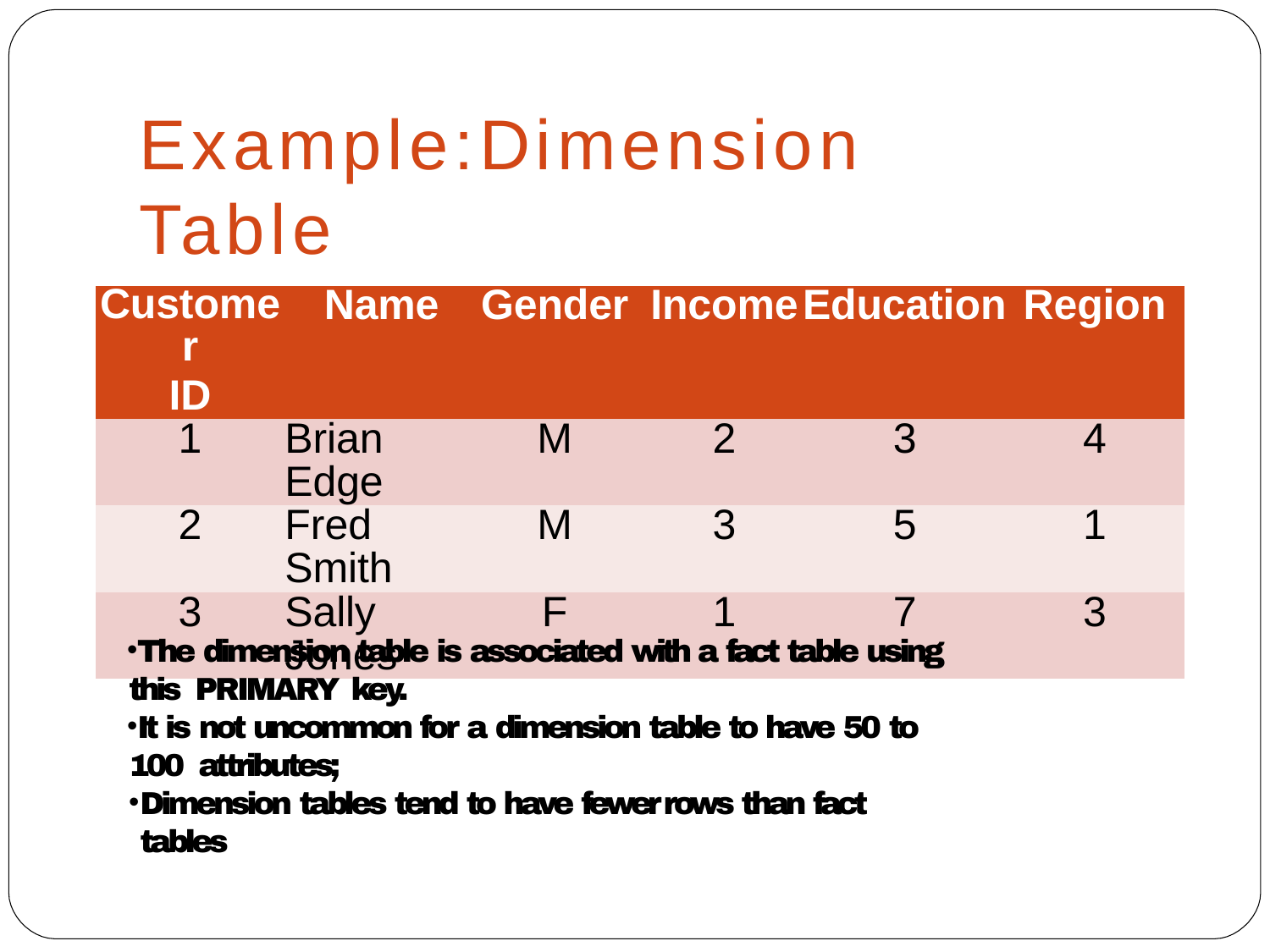

# Example:Dimension	Table
| Customer ID | Name | Gender | Income | Education | Region |
| --- | --- | --- | --- | --- | --- |
| 1 | Brian Edge | M | 2 | 3 | 4 |
| 2 | Fred Smith | M | 3 | 5 | 1 |
| 3 | Sally Jones | F | 1 | 7 | 3 |
The dimension table is associated with a fact table using this  PRIMARY key.
It is not uncommon for a dimension table to have 50 to 100  attributes;
Dimension tables tend to have fewer rows than fact tables